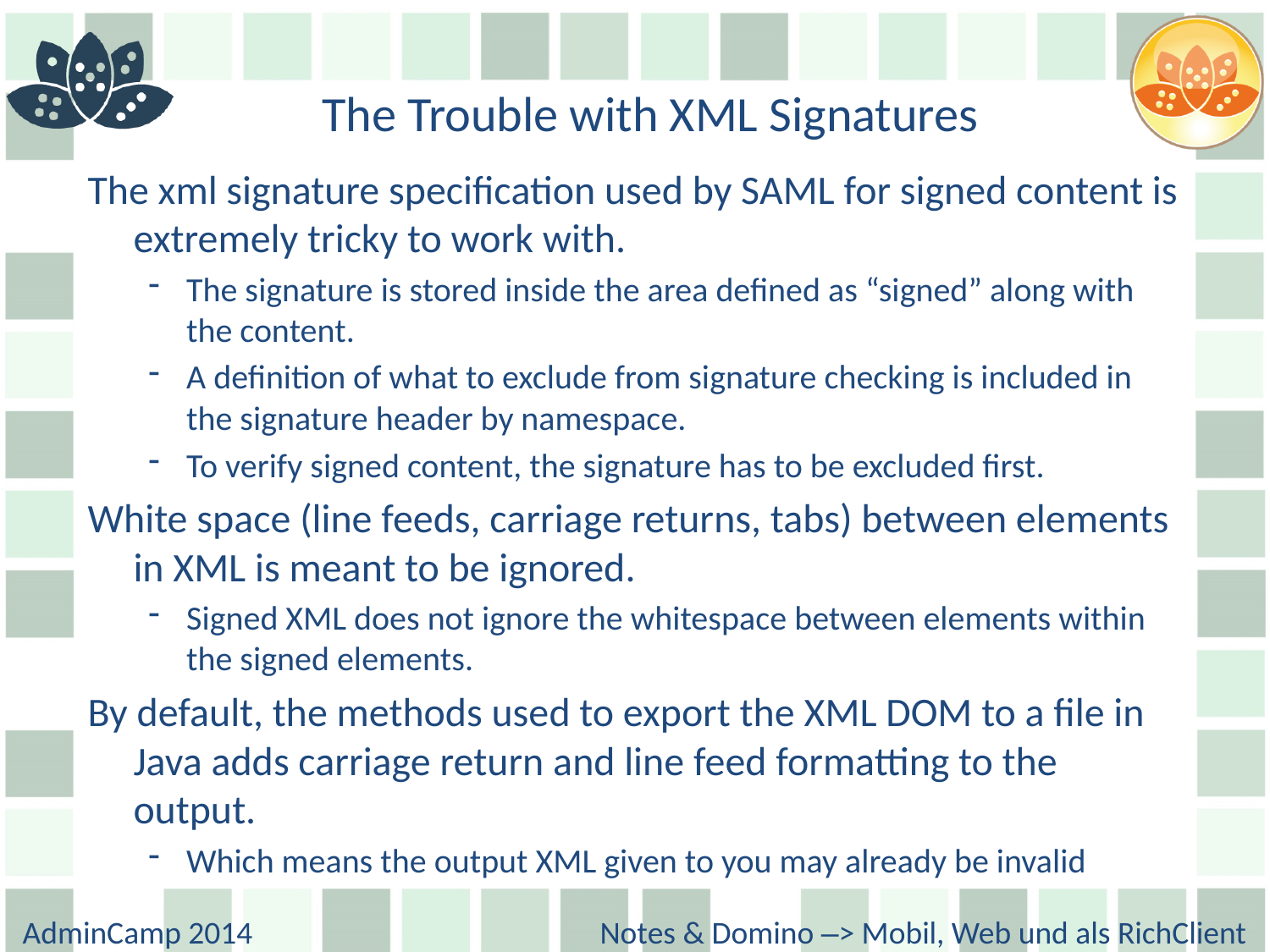

# The Trouble with XML Signatures
The xml signature specification used by SAML for signed content is extremely tricky to work with.
The signature is stored inside the area defined as “signed” along with the content.
A definition of what to exclude from signature checking is included in the signature header by namespace.
To verify signed content, the signature has to be excluded first.
White space (line feeds, carriage returns, tabs) between elements in XML is meant to be ignored.
Signed XML does not ignore the whitespace between elements within the signed elements.
By default, the methods used to export the XML DOM to a file in Java adds carriage return and line feed formatting to the output.
Which means the output XML given to you may already be invalid